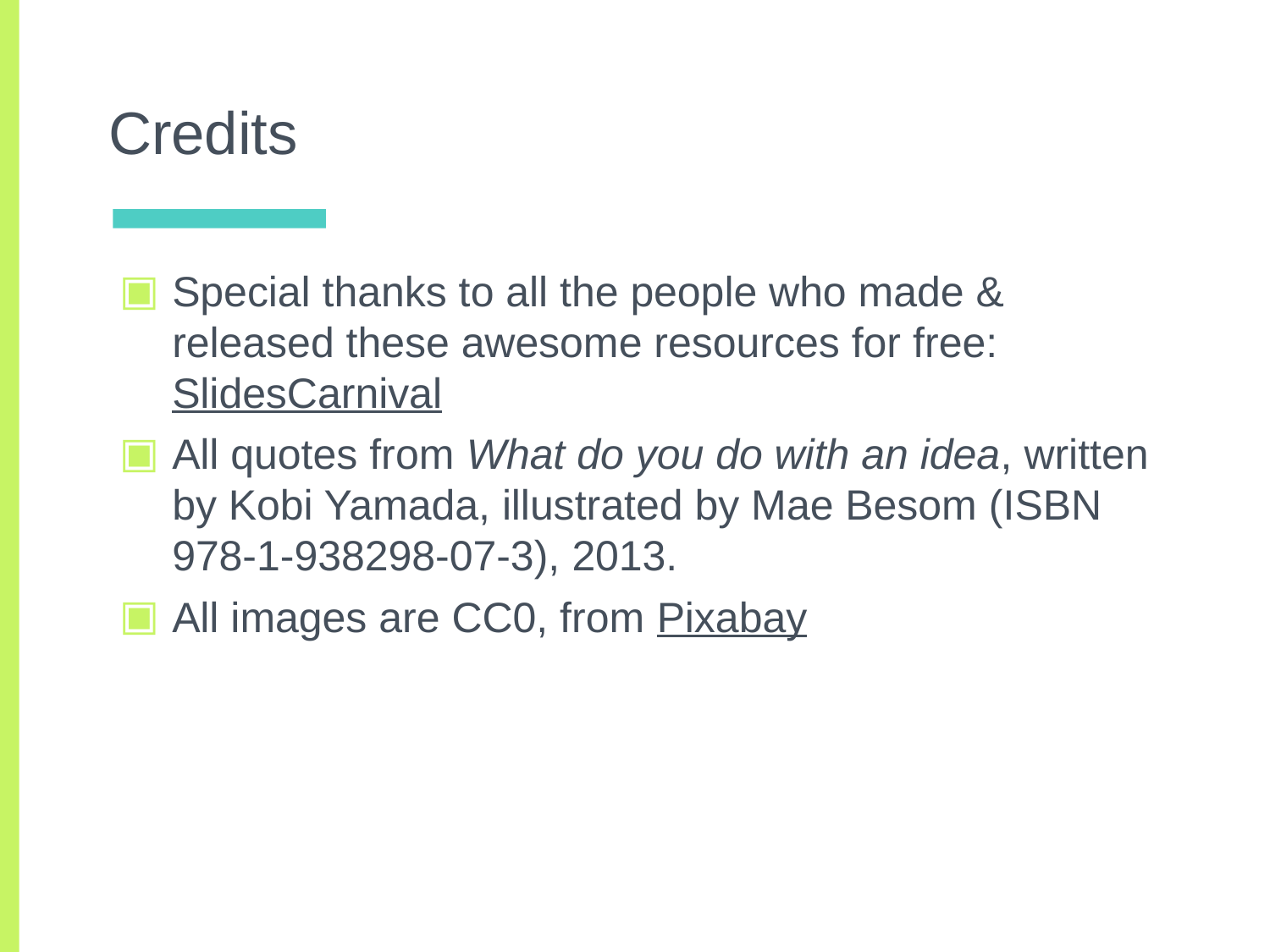

# Credits
Special thanks to all the people who made & released these awesome resources for free: SlidesCarnival
All quotes from What do you do with an idea, written by Kobi Yamada, illustrated by Mae Besom (ISBN 978-1-938298-07-3), 2013.
All images are CC0, from Pixabay